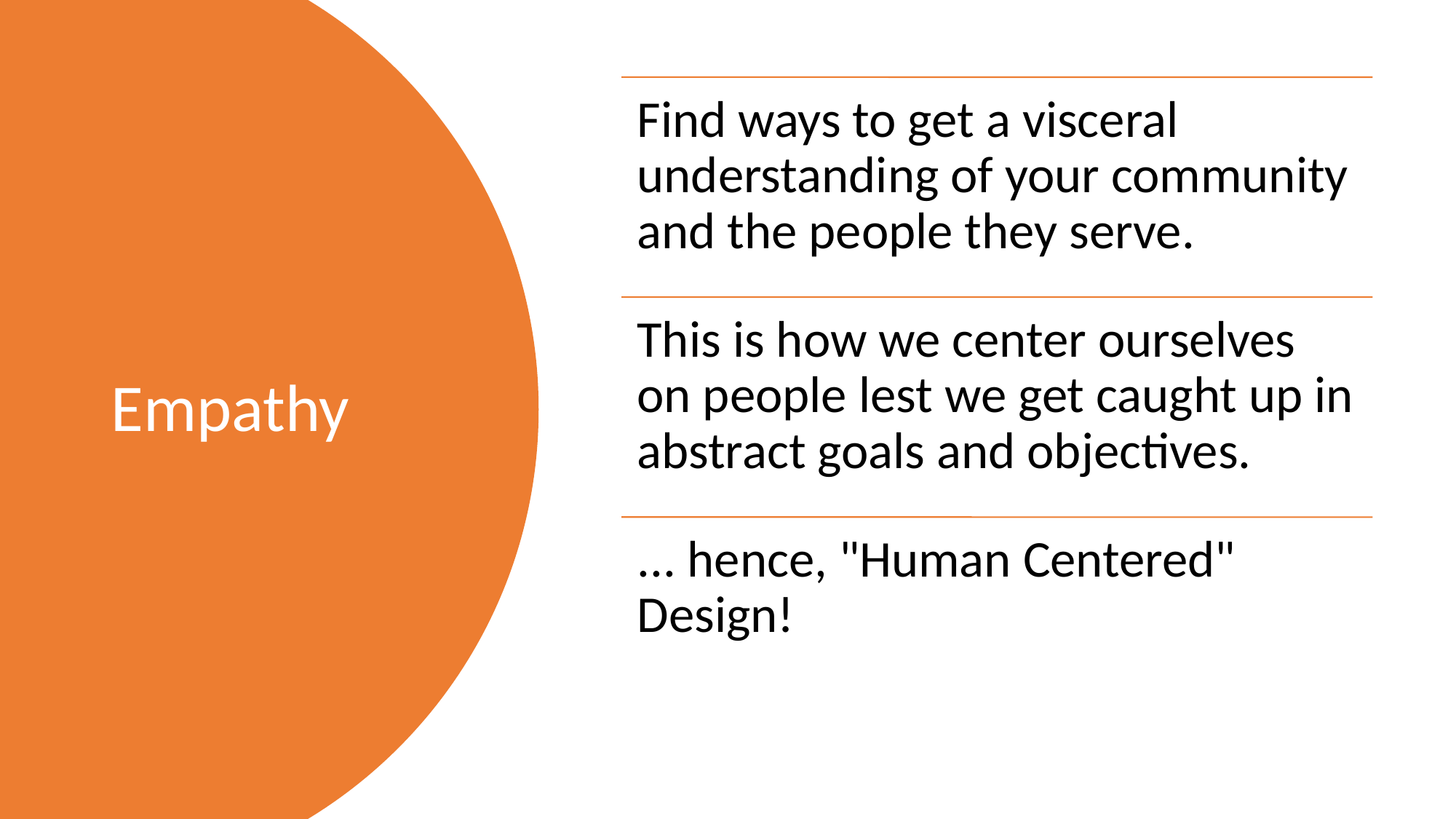

Find ways to get a visceral understanding of your community and the people they serve.
This is how we center ourselves on people lest we get caught up in abstract goals and objectives.
... hence, "Human Centered" Design!
# Empathy